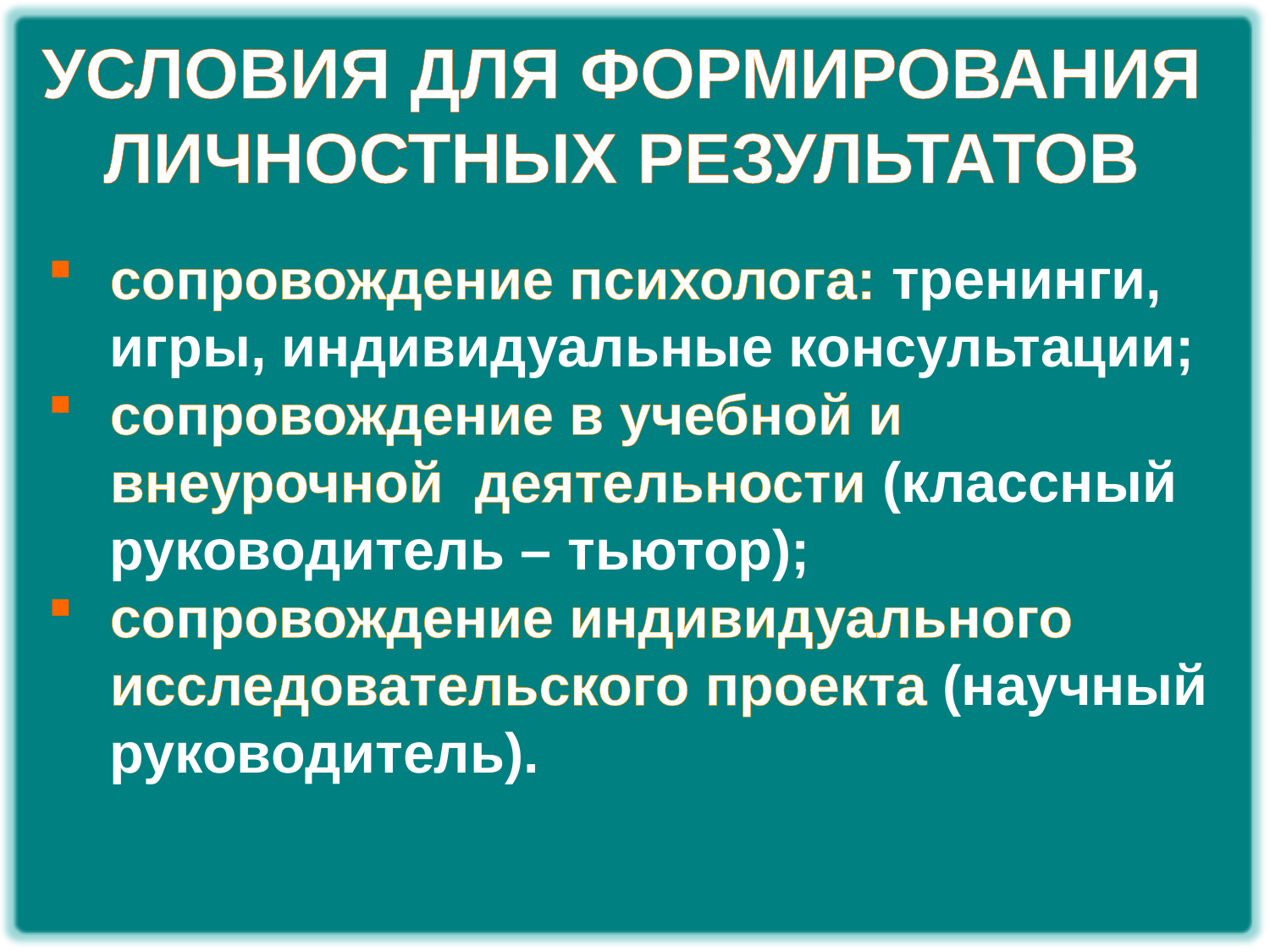

УСЛОВИЯ ДЛЯ ФОРМИРОВАНИЯ ЛИЧНОСТНЫХ РЕЗУЛЬТАТОВ

сопровождение психолога: тренинги, игры, индивидуальные консультации;
сопровождение в учебной и внеурочной  деятельности (классный руководитель – тьютор);
сопровождение индивидуального исследовательского проекта (научный руководитель).

# Емко